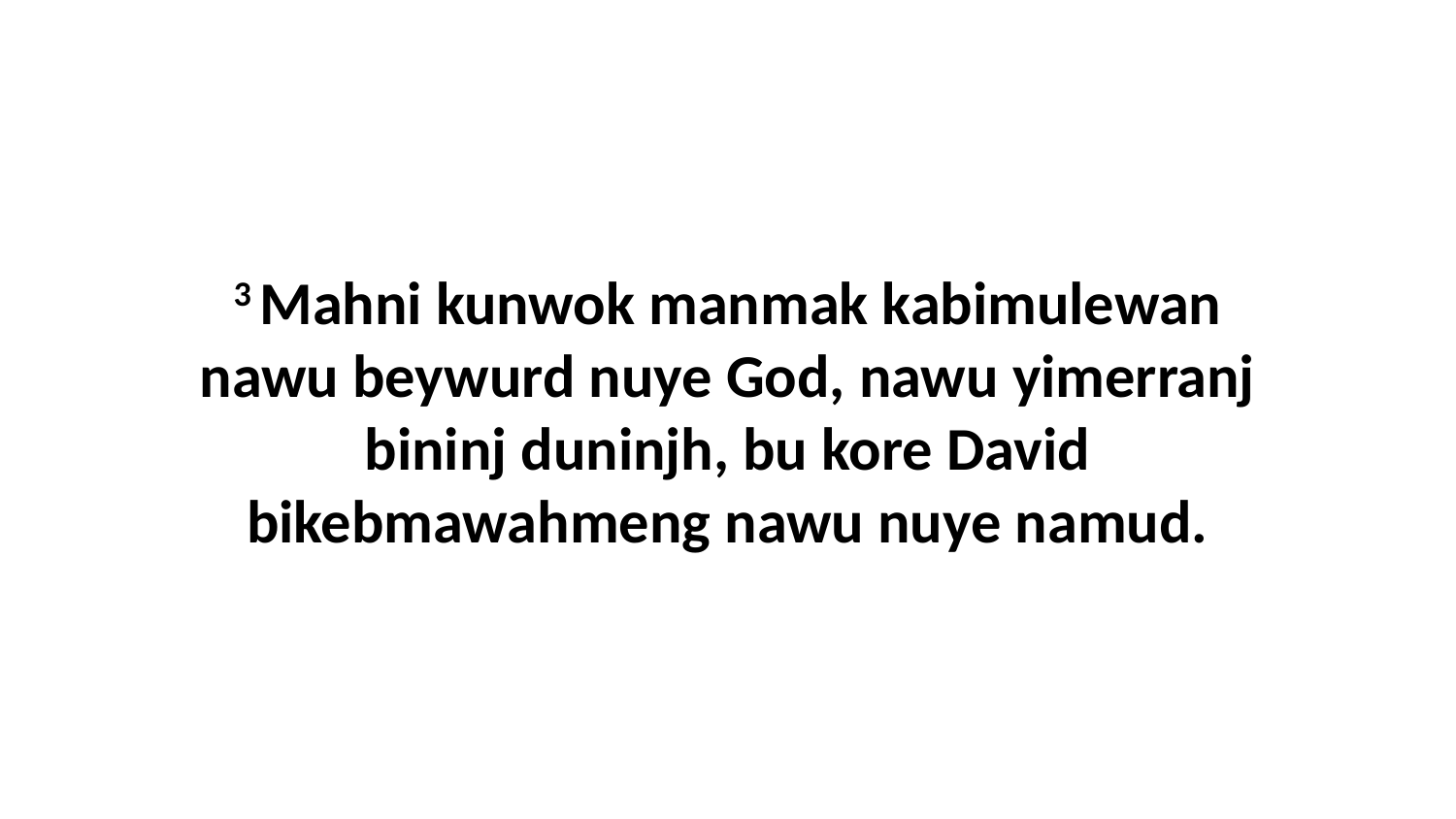

3 Mahni kunwok manmak kabimulewan nawu beywurd nuye God, nawu yimerranj bininj duninjh, bu kore David bikebmawahmeng nawu nuye namud.